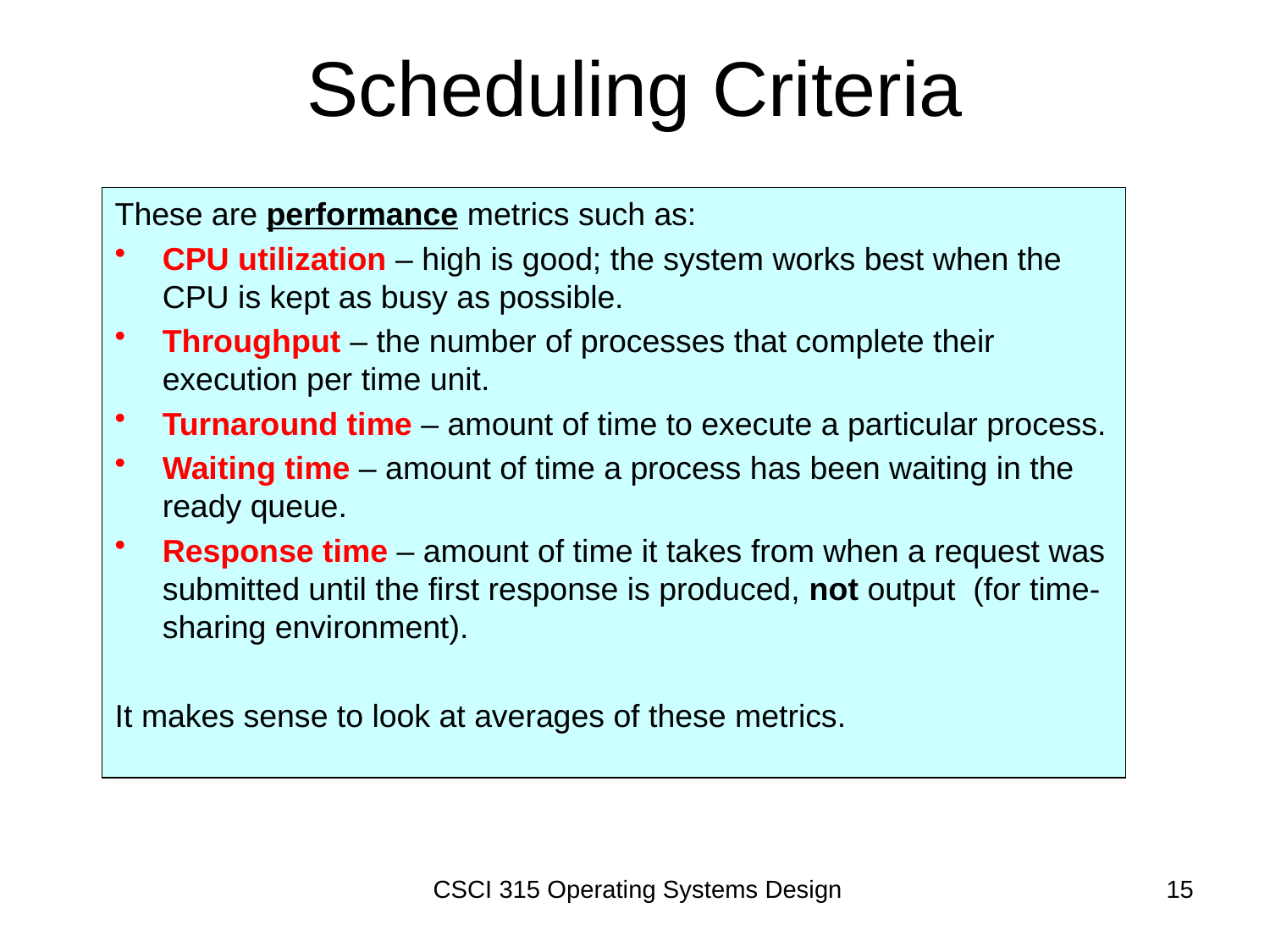

# Scheduling Criteria
These are performance metrics such as:
CPU utilization – high is good; the system works best when the CPU is kept as busy as possible.
Throughput – the number of processes that complete their execution per time unit.
Turnaround time – amount of time to execute a particular process.
Waiting time – amount of time a process has been waiting in the ready queue.
Response time – amount of time it takes from when a request was submitted until the first response is produced, not output  (for time-sharing environment).

It makes sense to look at averages of these metrics.
CSCI 315 Operating Systems Design
15